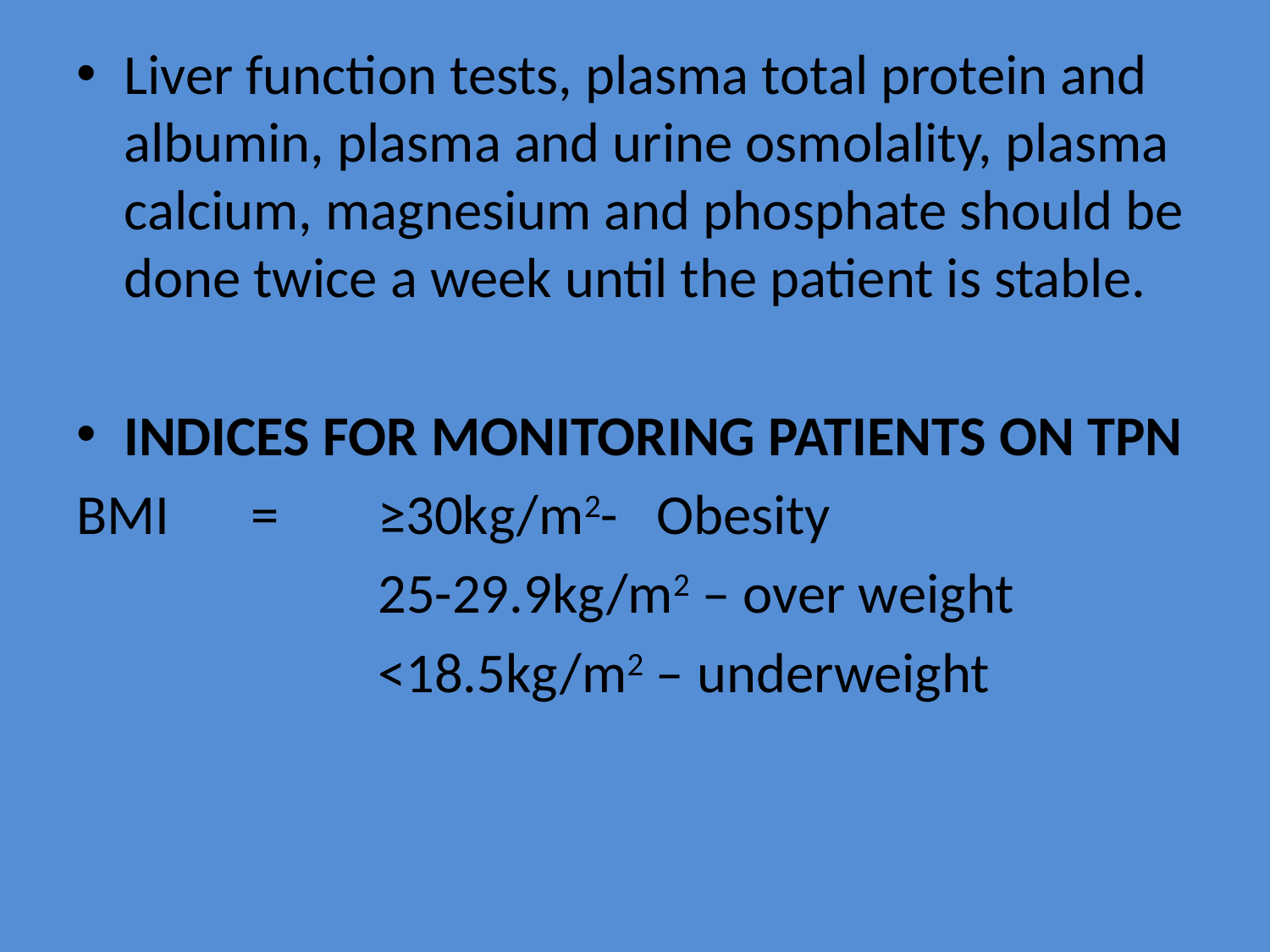

Liver function tests, plasma total protein and albumin, plasma and urine osmolality, plasma calcium, magnesium and phosphate should be done twice a week until the patient is stable.

INDICES FOR MONITORING PATIENTS ON TPN
BMI	=	≥30kg/m2-   Obesity
			25-29.9kg/m2 – over weight
			<18.5kg/m2 – underweight